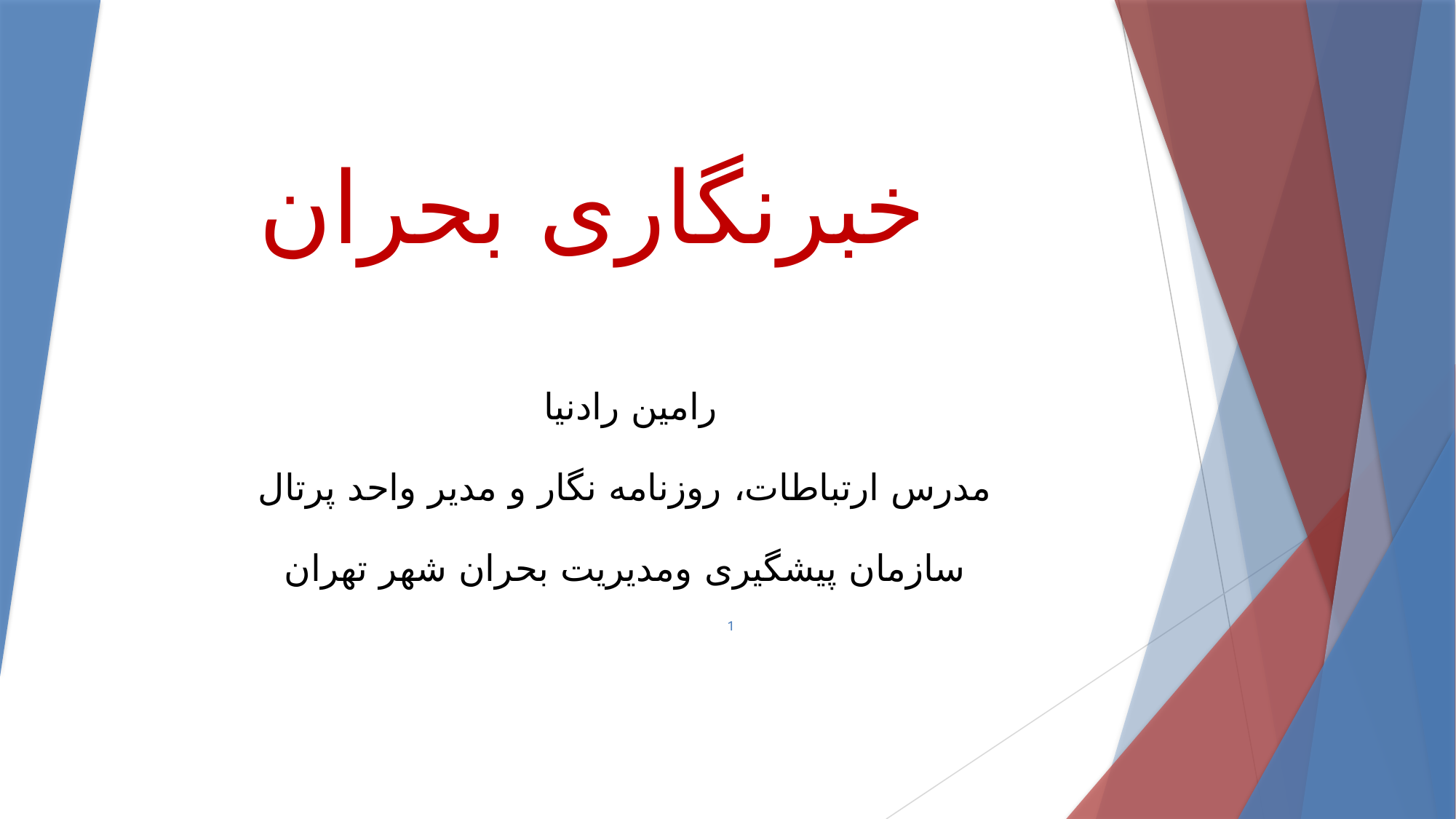

# خبرنگاری بحران
رامین رادنیا
مدرس ارتباطات، روزنامه نگار و مدیر واحد پرتال
سازمان پیشگیری ومدیریت بحران شهر تهران

1